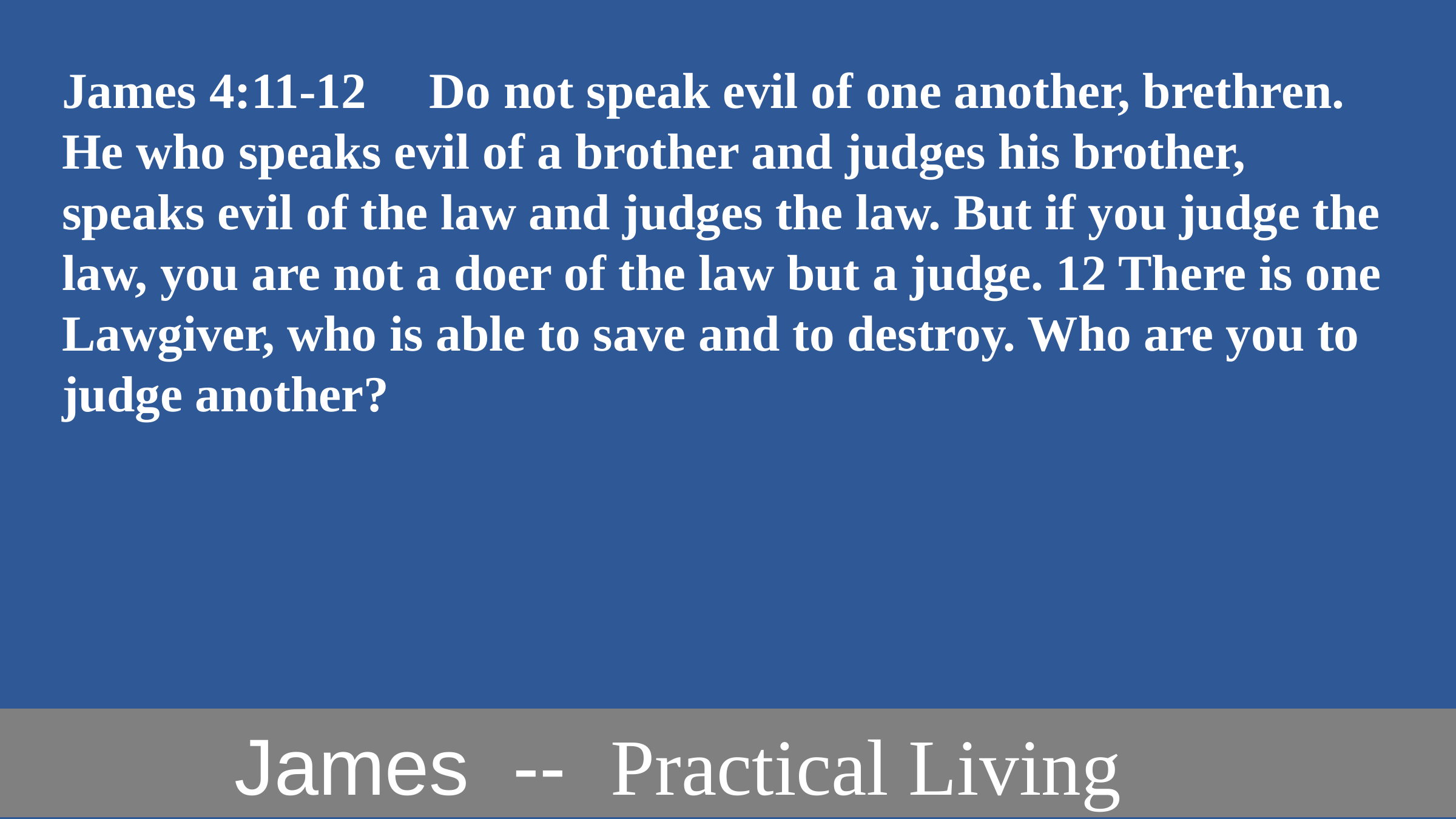

James 4:11-12     Do not speak evil of one another, brethren. He who speaks evil of a brother and judges his brother, speaks evil of the law and judges the law. But if you judge the law, you are not a doer of the law but a judge. 12 There is one Lawgiver, who is able to save and to destroy. Who are you to judge another?

          James  --  Practical Living